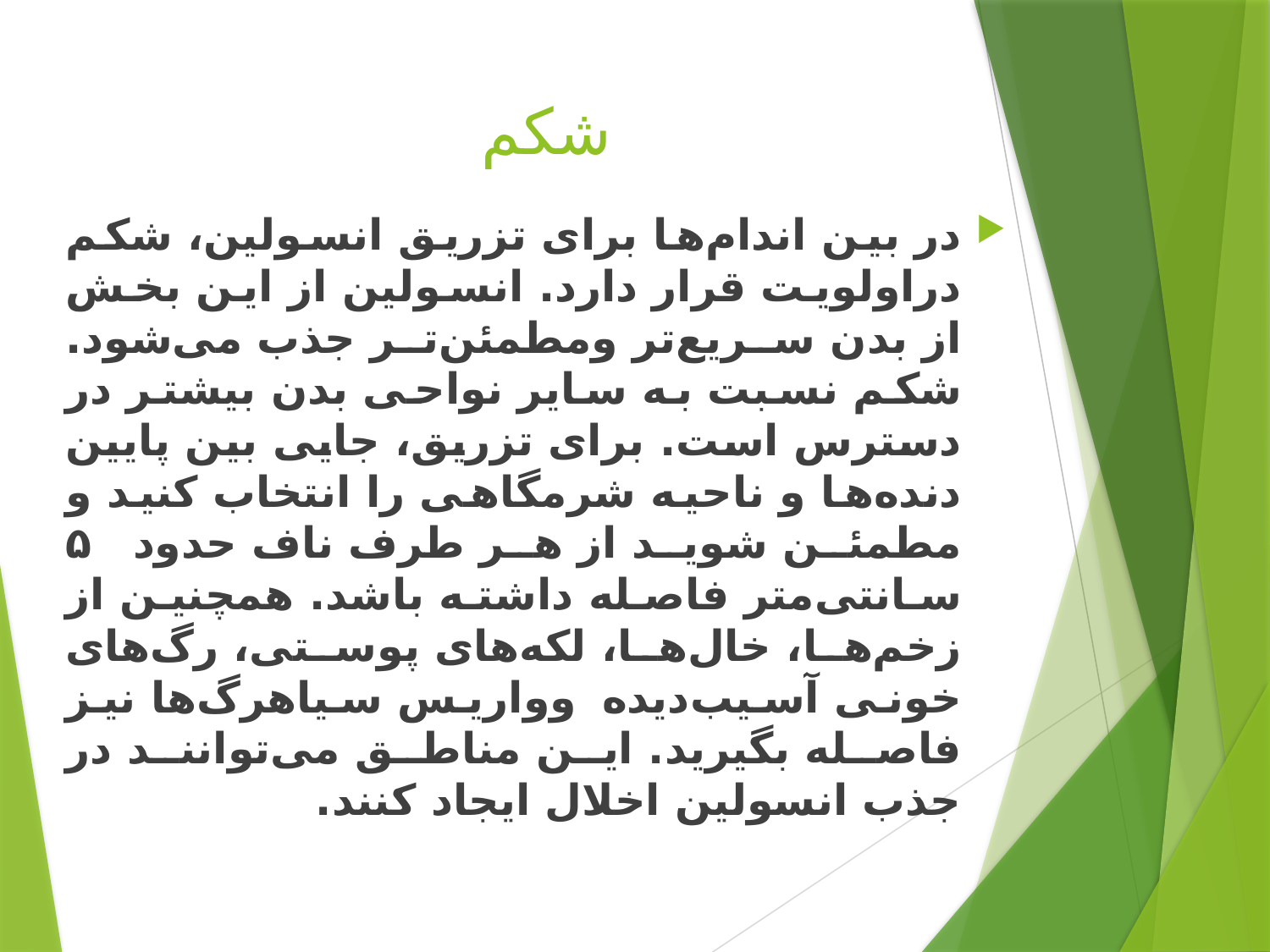

# شکم
در بین اندام‌ها برای تزریق انسولین، شکم دراولویت قرار دارد. انسولین از این بخش از بدن سریع‌تر ومطمئن‌تر جذب می‌شود. شکم نسبت به سایر نواحی بدن بیشتر در دسترس است. برای تزریق، جایی بین پایین دنده­‌ها و ناحیه شرمگاهی را انتخاب کنید و مطمئن شوید از هر طرف ناف حدود ۵ سانتی‌متر فاصله داشته باشد. هم­چنین از زخم‌­ها، خال‌ها، لکه­‌های پوستی، رگ‌های خونی آسیب‌دیده وواریس سیاهرگ‌ها نیز فاصله بگیرید. این مناطق می‌­توانند در جذب انسولین اخلال ایجاد کنند.